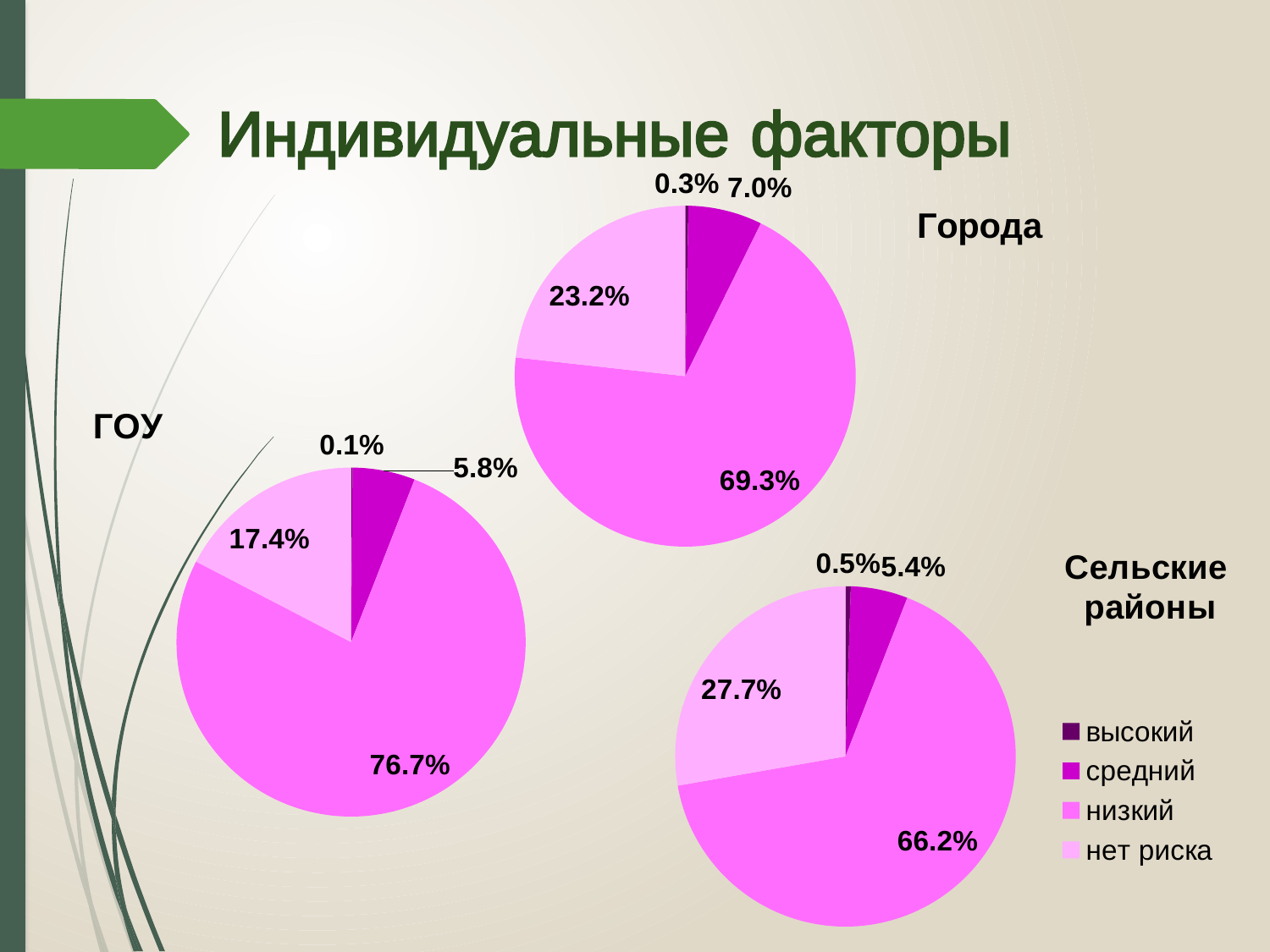

# Индивидуальные факторы

### Chart: Города

| Category | Средовой фактор риска в городах Республики Коми |
|---|---|
| высокий   | 0.0030000000000000005 |
| средний | 0.07000000000000002 |
| низкий  | 0.693 |
| нет риска | 0.232 |

### Chart: ГОУ

| Category | Средовой фактор риска в ГОУ Республики Коми |
|---|---|
| высокий   | 0.0014000000000000002 |
| средний | 0.05790000000000001 |
| низкий  | 0.7669000000000001 |
| нет риска | 0.1737 |

### Chart: Сельские
районы

| Category | Средовой фактор риска в сельский районах Республики Коми |
|---|---|
| высокий   | 0.005000000000000001 |
| средний | 0.054 |
| низкий  | 0.6620000000000001 |
| нет риска | 0.277 |